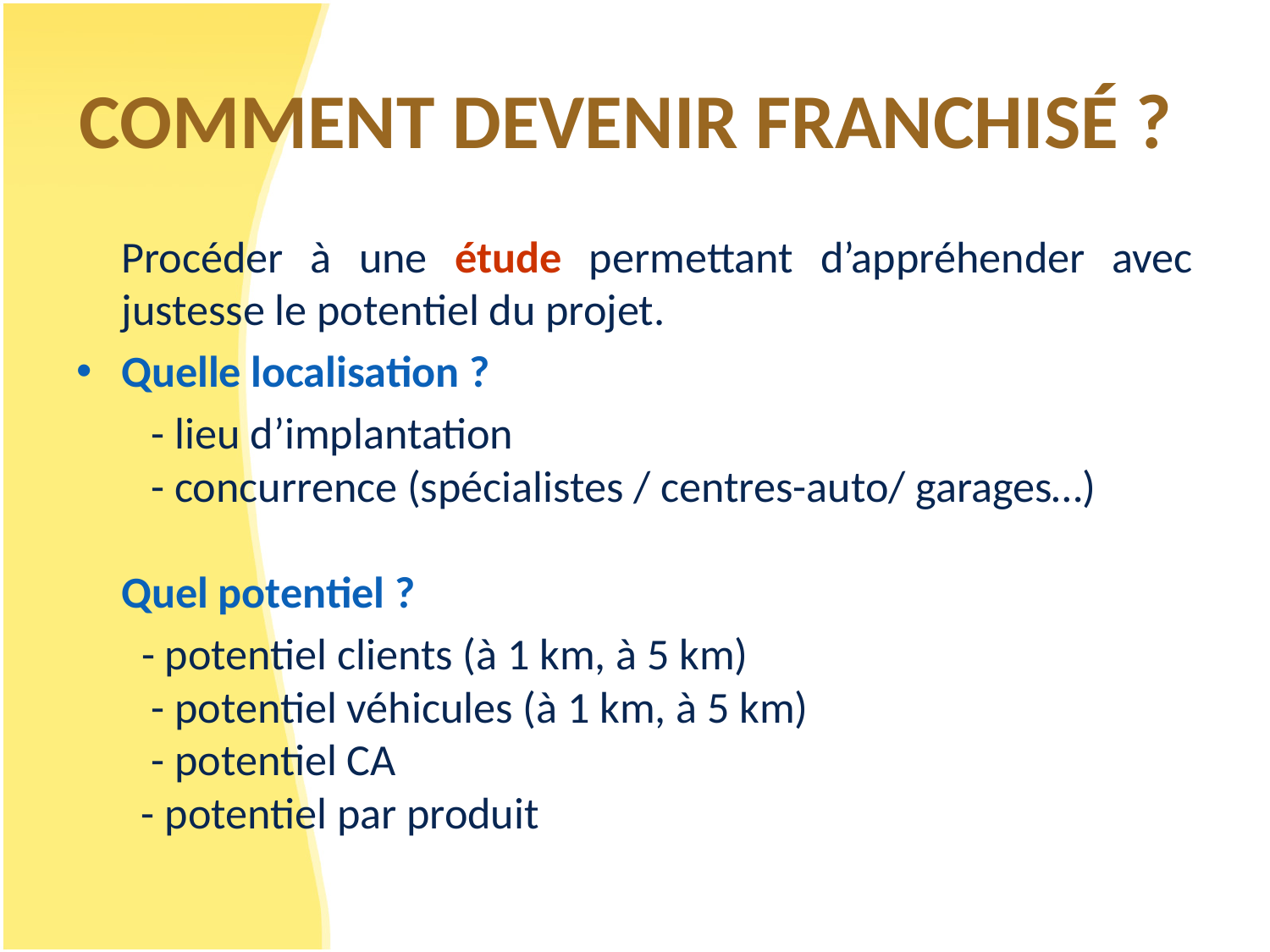

# COMMENT DEVENIR FRANCHISÉ ?
	Procéder à une étude permettant d’appréhender avec justesse le potentiel du projet.
Quelle localisation ?
	   - lieu d’implantation
   - concurrence (spécialistes / centres-auto/ garages…)
Quel potentiel ?
	  - potentiel clients (à 1 km, à 5 km)
   - potentiel véhicules (à 1 km, à 5 km)
   - potentiel CA
  - potentiel par produit